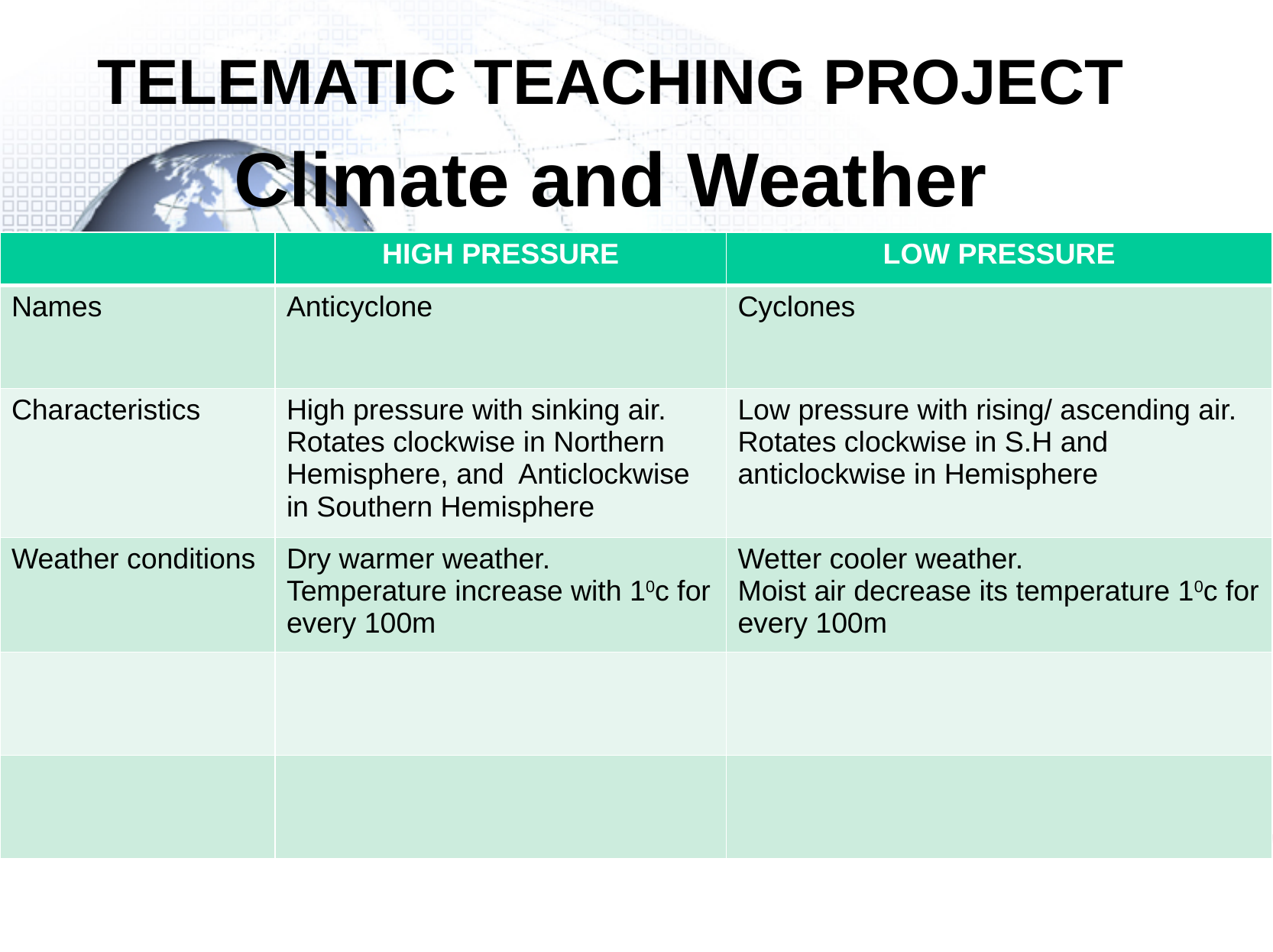

# TELEMATIC TEACHING PROJECT
Climate and Weather
|  | HIGH PRESSURE | LOW PRESSURE |
| --- | --- | --- |
| Names | Anticyclone | Cyclones |
| Characteristics | High pressure with sinking air. Rotates clockwise in Northern Hemisphere, and Anticlockwise in Southern Hemisphere | Low pressure with rising/ ascending air. Rotates clockwise in S.H and anticlockwise in Hemisphere |
| Weather conditions | Dry warmer weather. Temperature increase with 10c for every 100m | Wetter cooler weather. Moist air decrease its temperature 10c for every 100m |
|  |  |  |
|  |  |  |